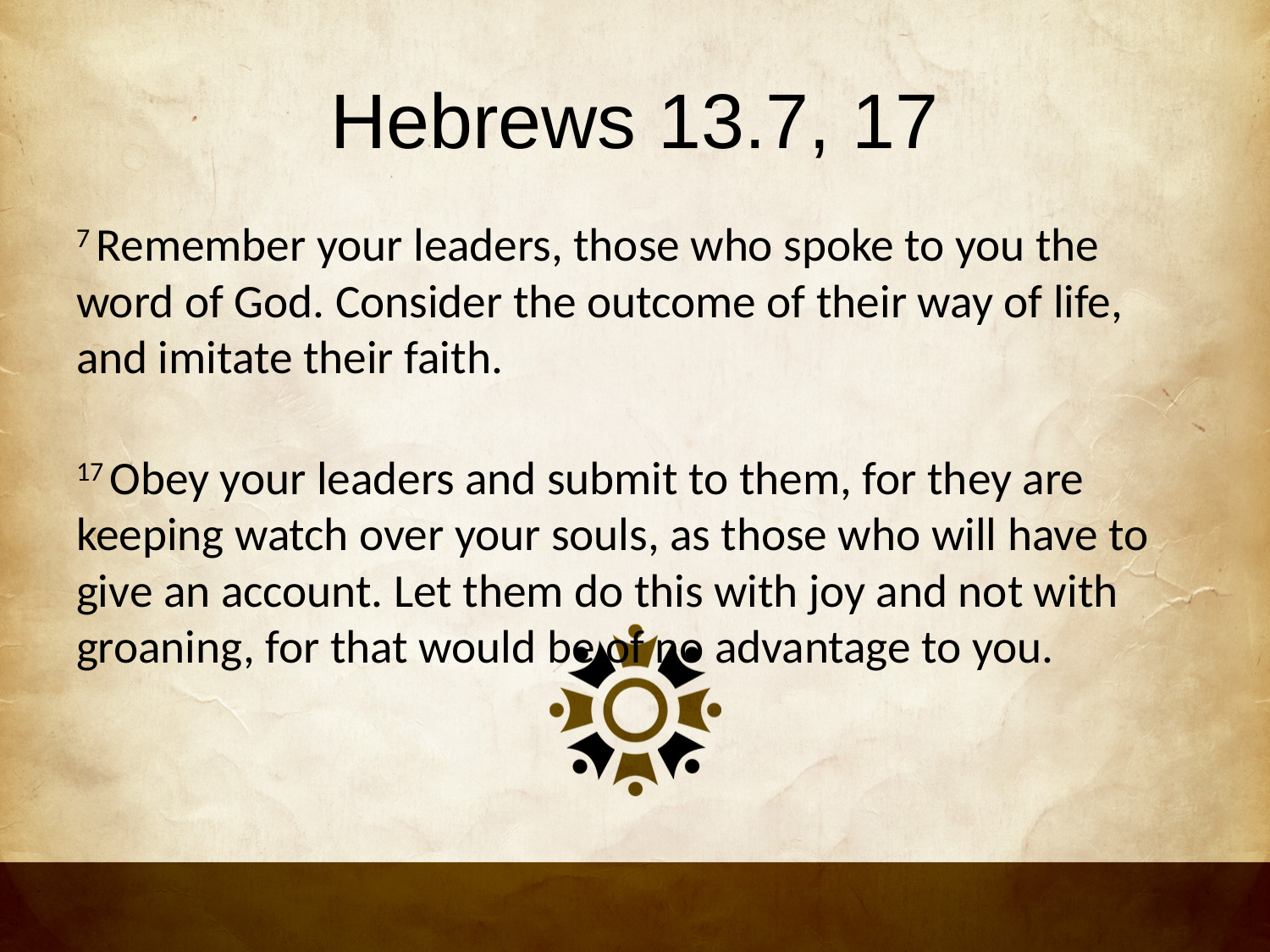

# Hebrews 13.7, 17
7 Remember your leaders, those who spoke to you the word of God. Consider the outcome of their way of life, and imitate their faith.

17 Obey your leaders and submit to them, for they are keeping watch over your souls, as those who will have to give an account. Let them do this with joy and not with groaning, for that would be of no advantage to you.